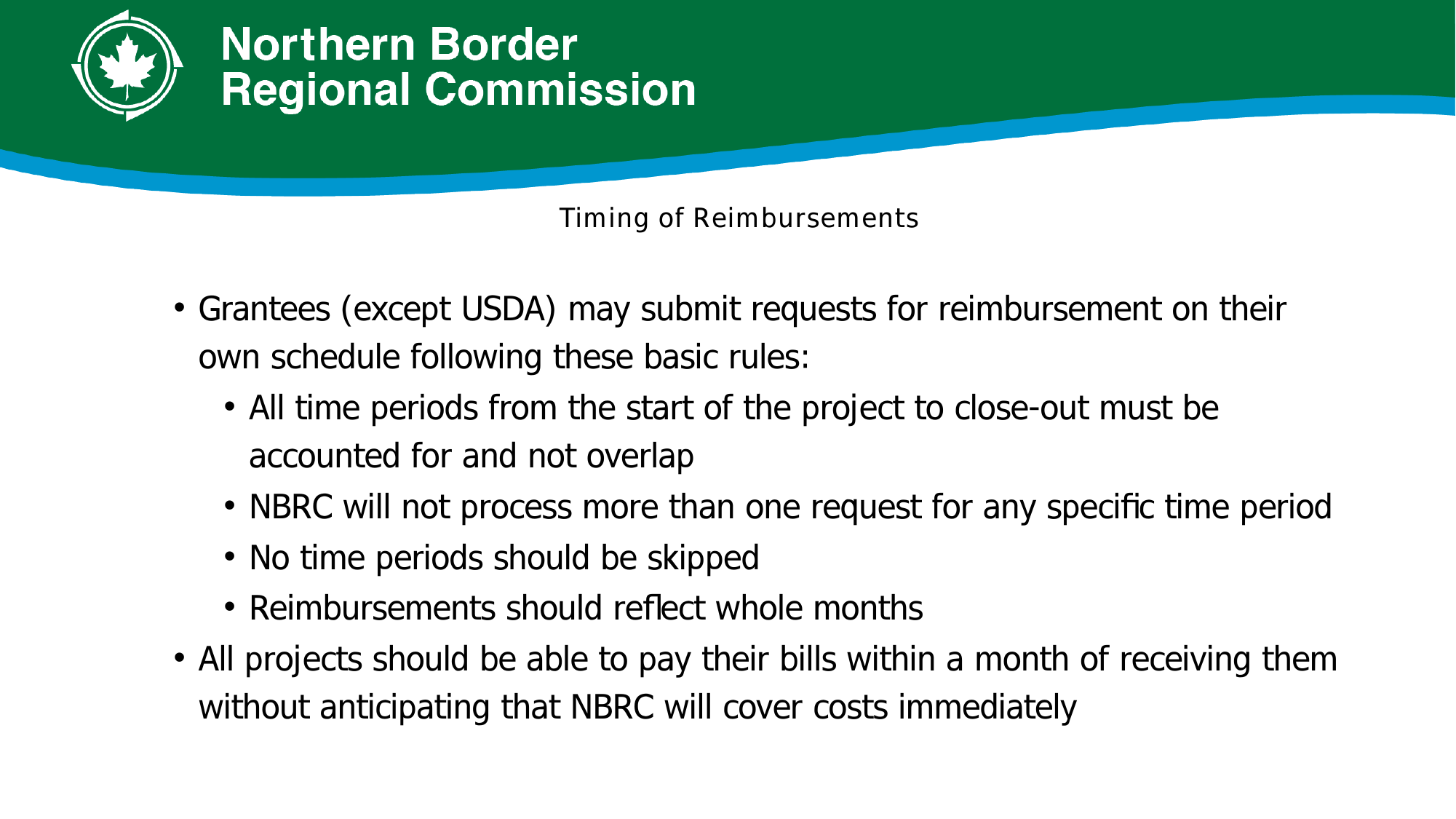

# Timing of Reimbursements
Grantees (except USDA) may submit requests for reimbursement on their own schedule following these basic rules:
All time periods from the start of the project to close-out must be accounted for and not overlap
NBRC will not process more than one request for any specific time period
No time periods should be skipped
Reimbursements should reflect whole months
All projects should be able to pay their bills within a month of receiving them without anticipating that NBRC will cover costs immediately